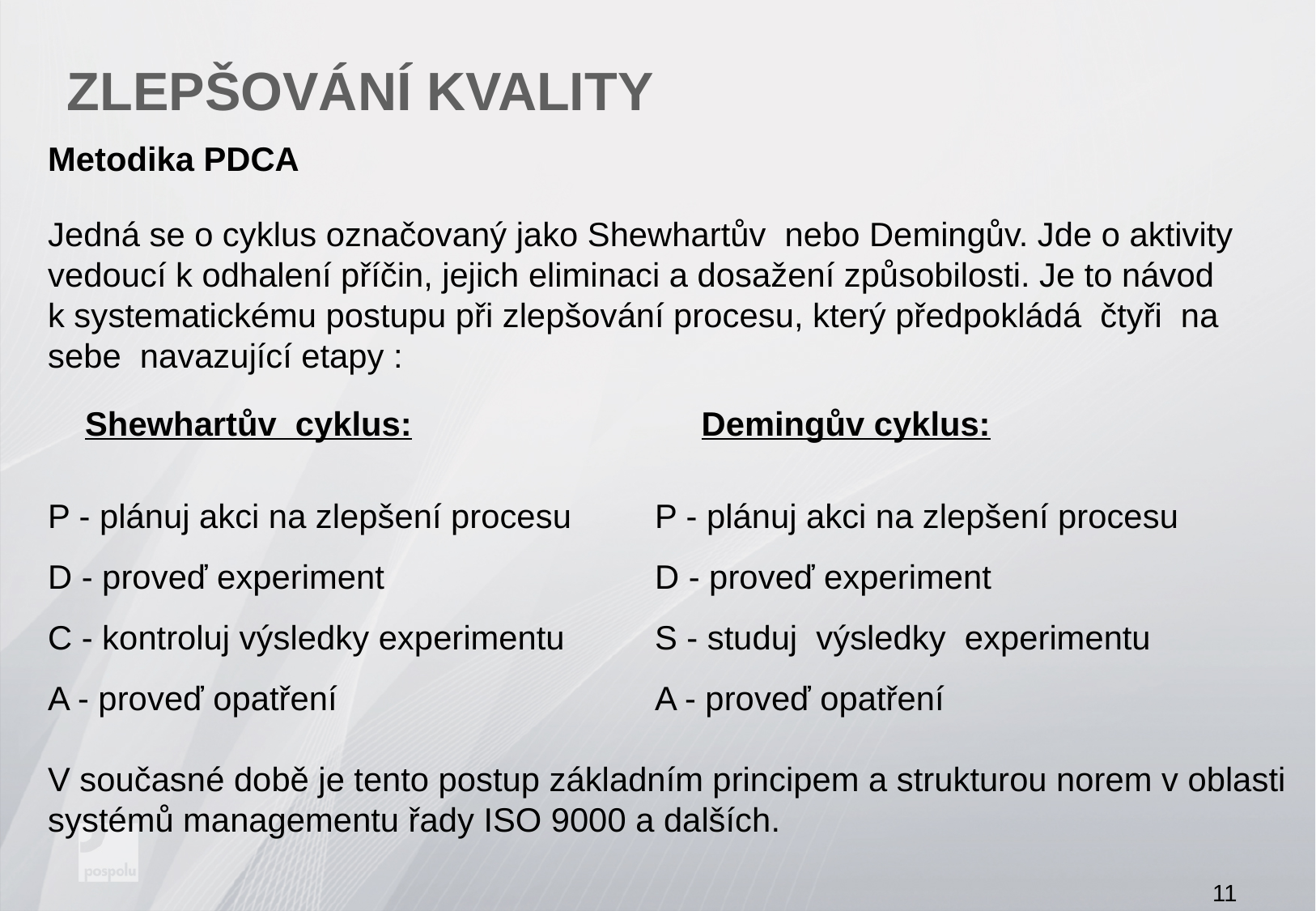

# Zlepšování kvality
Metodika PDCA

Jedná se o cyklus označovaný jako Shewhartův  nebo Demingův. Jde o aktivity vedoucí k odhalení příčin, jejich eliminaci a dosažení způsobilosti. Je to návod
k systematickému postupu při zlepšování procesu, který předpokládá  čtyři  na  sebe  navazující etapy :

    Shewhartův  cyklus:	  		     Demingův cyklus:

P - plánuj akci na zlepšení procesu	P - plánuj akci na zlepšení procesu
D - proveď experiment			D - proveď experiment
C - kontroluj výsledky experimentu	S - studuj  výsledky  experimentu
A - proveď opatření			A - proveď opatření

V současné době je tento postup základním principem a strukturou norem v oblasti systémů managementu řady ISO 9000 a dalších.

11